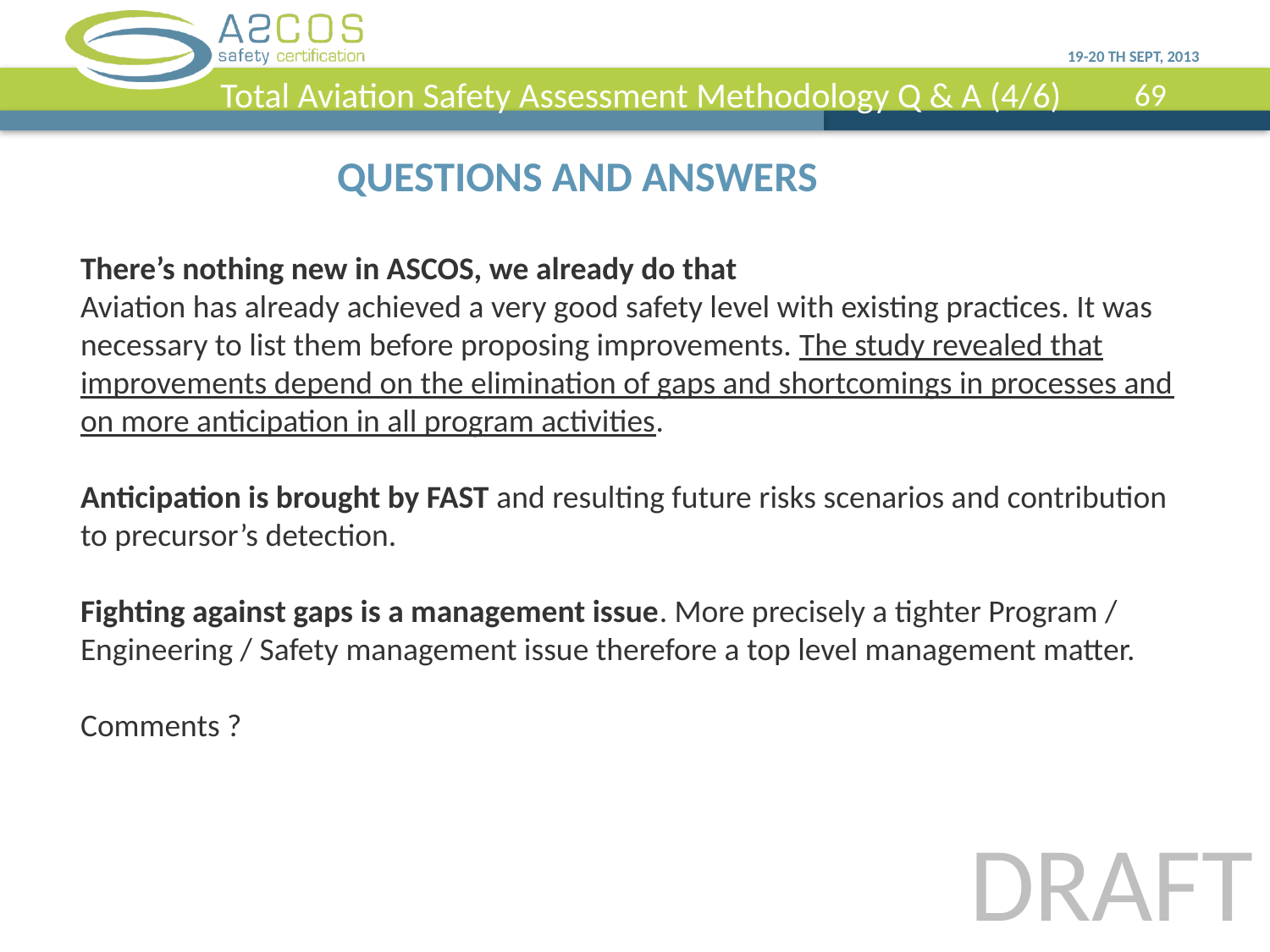

19-20 th SEPT, 2013
Total Aviation Safety Assessment Methodology Q & A (4/6)
QUESTIONS AND ANSWERS
There’s nothing new in ASCOS, we already do that
Aviation has already achieved a very good safety level with existing practices. It was necessary to list them before proposing improvements. The study revealed that improvements depend on the elimination of gaps and shortcomings in processes and on more anticipation in all program activities.

Anticipation is brought by FAST and resulting future risks scenarios and contribution to precursor’s detection.

Fighting against gaps is a management issue. More precisely a tighter Program / Engineering / Safety management issue therefore a top level management matter.

Comments ?

DRAFT